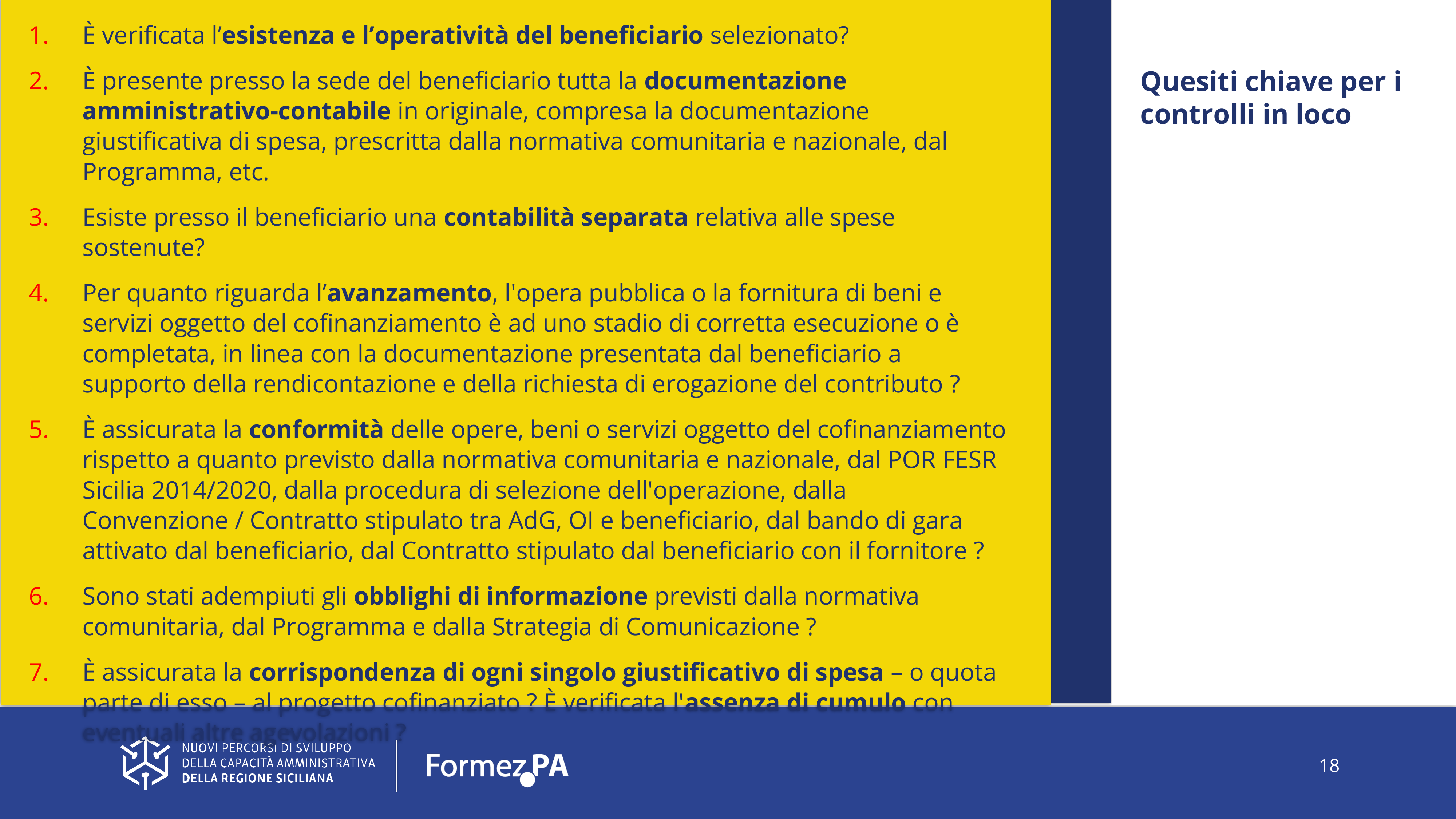

È verificata l’esistenza e l’operatività del beneficiario selezionato?
È presente presso la sede del beneficiario tutta la documentazione amministrativo-contabile in originale, compresa la documentazione giustificativa di spesa, prescritta dalla normativa comunitaria e nazionale, dal Programma, etc.
Esiste presso il beneficiario una contabilità separata relativa alle spese sostenute?
Per quanto riguarda l’avanzamento, l'opera pubblica o la fornitura di beni e servizi oggetto del cofinanziamento è ad uno stadio di corretta esecuzione o è completata, in linea con la documentazione presentata dal beneficiario a supporto della rendicontazione e della richiesta di erogazione del contributo ?
È assicurata la conformità delle opere, beni o servizi oggetto del cofinanziamento rispetto a quanto previsto dalla normativa comunitaria e nazionale, dal POR FESR Sicilia 2014/2020, dalla procedura di selezione dell'operazione, dalla Convenzione / Contratto stipulato tra AdG, OI e beneficiario, dal bando di gara attivato dal beneficiario, dal Contratto stipulato dal beneficiario con il fornitore ?
Sono stati adempiuti gli obblighi di informazione previsti dalla normativa comunitaria, dal Programma e dalla Strategia di Comunicazione ?
È assicurata la corrispondenza di ogni singolo giustificativo di spesa – o quota parte di esso – al progetto cofinanziato ? È verificata l'assenza di cumulo con eventuali altre agevolazioni ?

Quesiti chiave per i controlli in loco